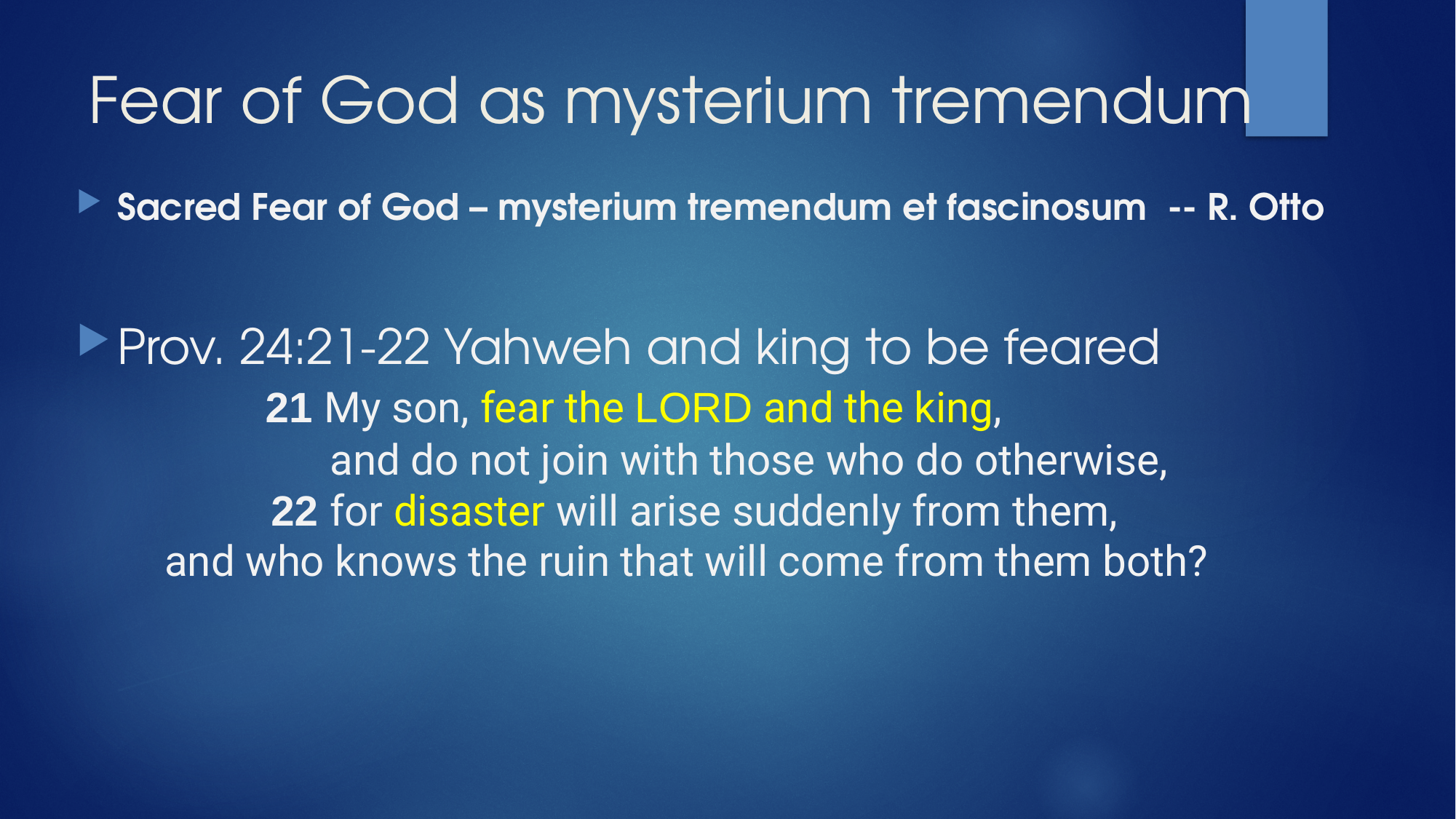

# Fear of God as mysterium tremendum
Sacred Fear of God – mysterium tremendum et fascinosum  -- R. Otto

Prov. 24:21-22 Yahweh and king to be feared
           21 My son, fear the LORD and the king,
                  and do not join with those who do otherwise,
             22 for disaster will arise suddenly from them,
    and who knows the ruin that will come from them both?